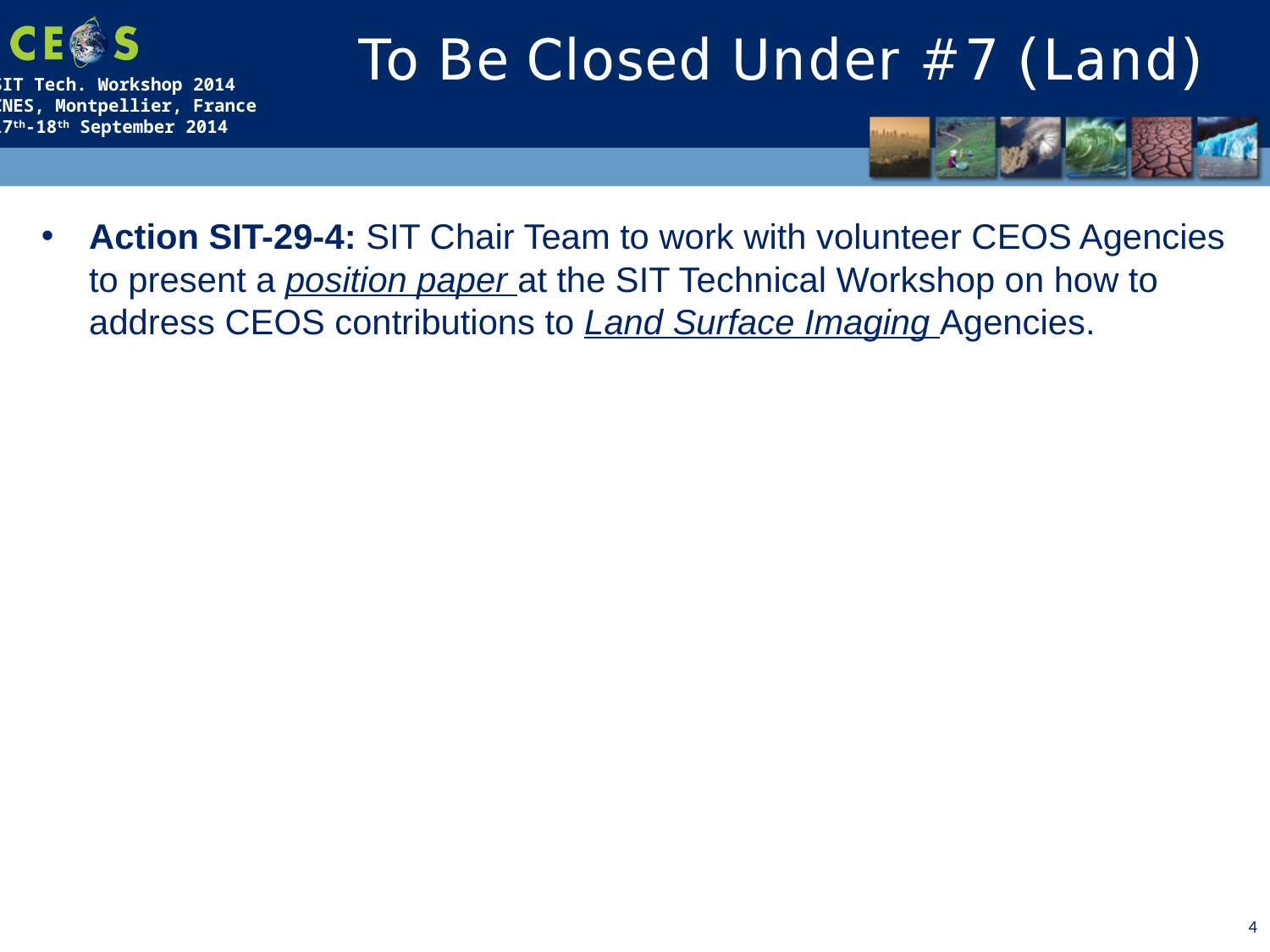

To Be Closed Under #7 (Land)
Action SIT-29-4: SIT Chair Team to work with volunteer CEOS Agencies to present a position paper at the SIT Technical Workshop on how to address CEOS contributions to Land Surface Imaging Agencies.

4